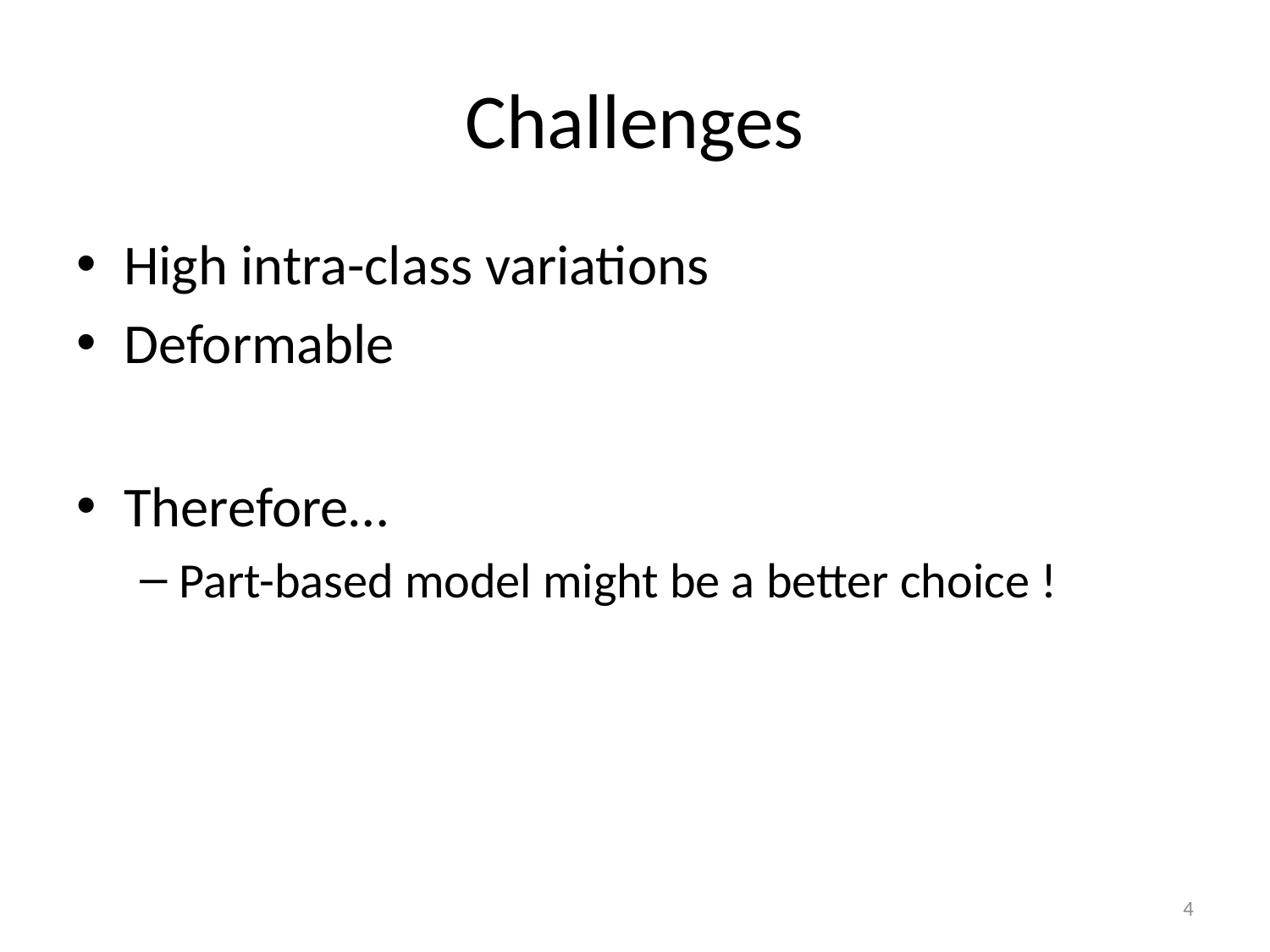

# Challenges
High intra-class variations
Deformable

Therefore…
Part-based model might be a better choice !
4